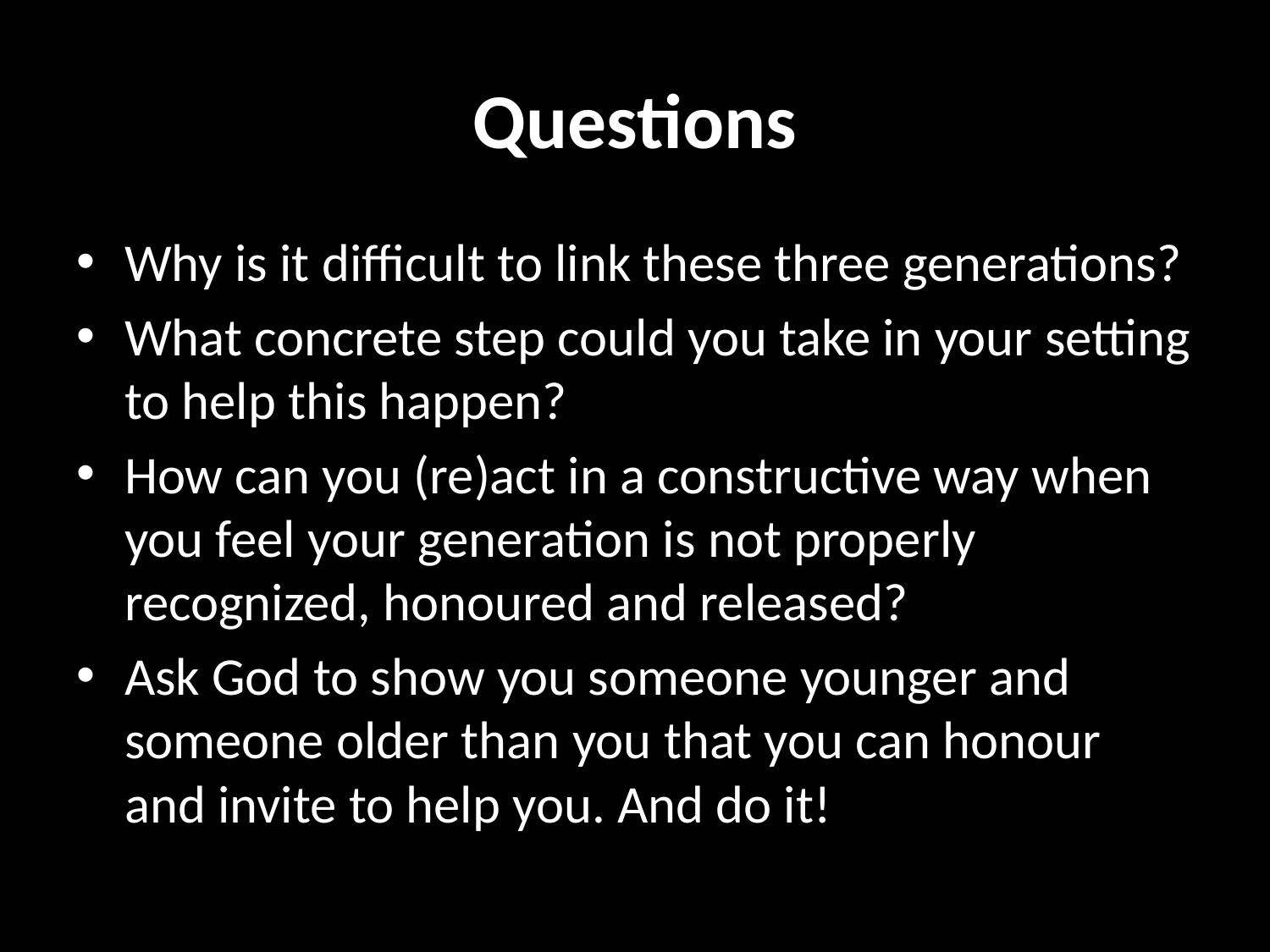

# Questions
Why is it difficult to link these three generations?
What concrete step could you take in your setting to help this happen?
How can you (re)act in a constructive way when you feel your generation is not properly recognized, honoured and released?
Ask God to show you someone younger and someone older than you that you can honour and invite to help you. And do it!